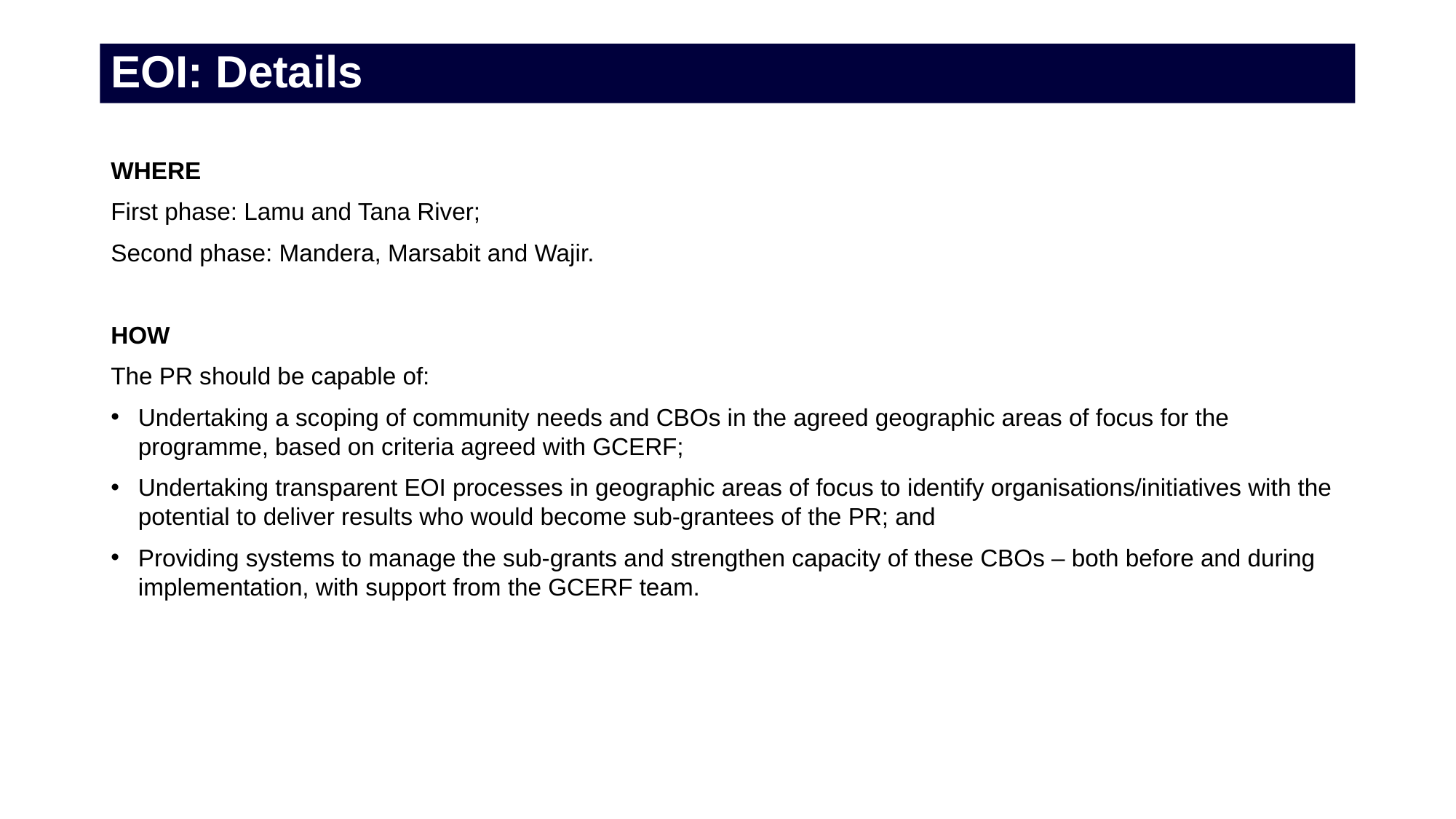

# EOI: Details
WHERE
First phase: Lamu and Tana River;
Second phase: Mandera, Marsabit and Wajir.

HOW
The PR should be capable of:
Undertaking a scoping of community needs and CBOs in the agreed geographic areas of focus for the programme, based on criteria agreed with GCERF;
Undertaking transparent EOI processes in geographic areas of focus to identify organisations/initiatives with the potential to deliver results who would become sub-grantees of the PR; and
Providing systems to manage the sub-grants and strengthen capacity of these CBOs – both before and during implementation, with support from the GCERF team.